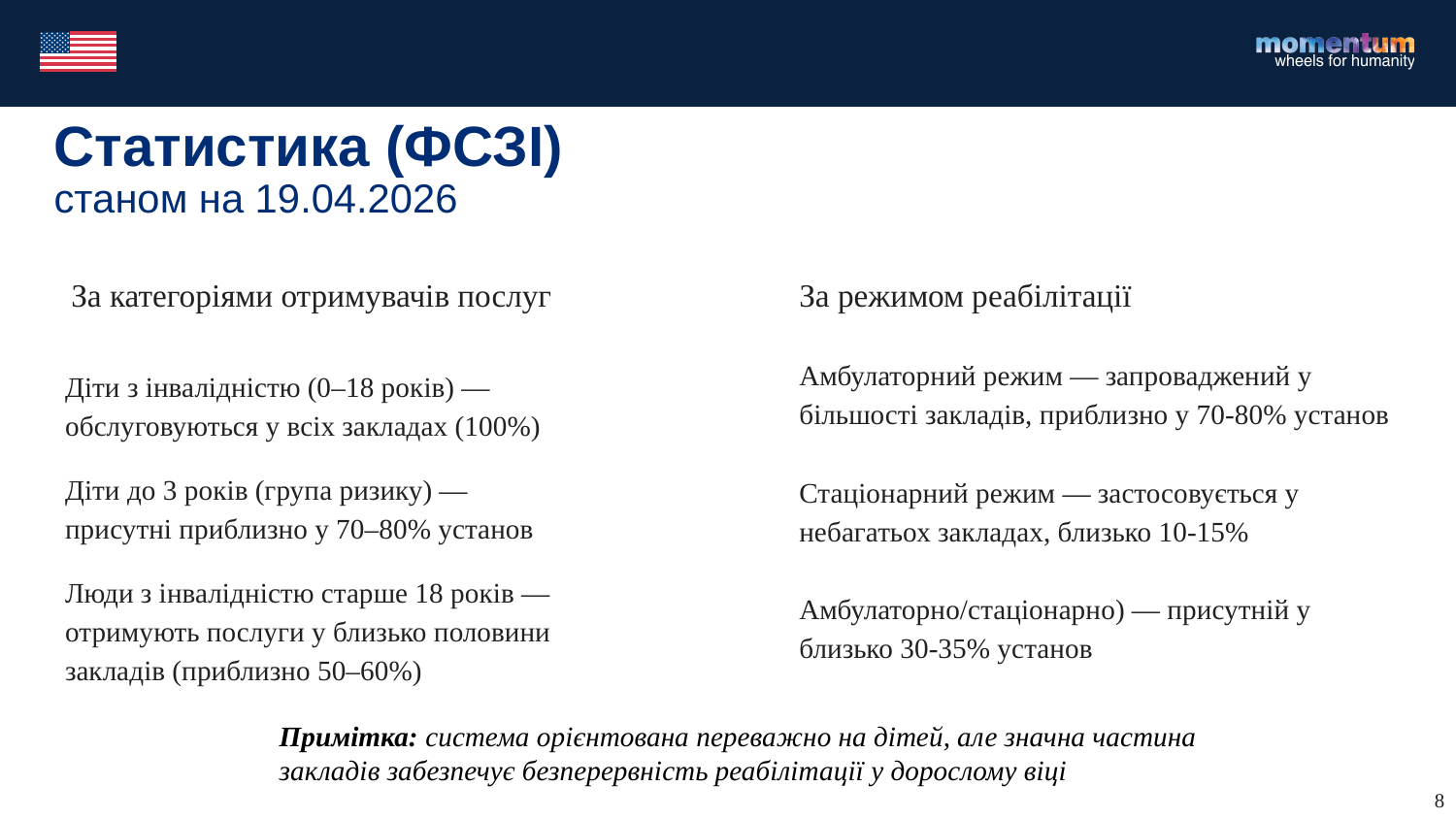

Статистика (ФСЗІ)
станом на 19.04.2026
За категоріями отримувачів послуг

Діти з інвалідністю (0–18 років) —
обслуговуються у всіх закладах (100%)

Діти до 3 років (група ризику) —
присутні приблизно у 70–80% установ

Люди з інвалідністю старше 18 років —
отримують послуги у близько половини
закладів (приблизно 50–60%)
За режимом реабілітації

Амбулаторний режим — запроваджений у більшості закладів, приблизно у 70-80% установ

Стаціонарний режим — застосовується у небагатьох закладах, близько 10-15%

Амбулаторно/стаціонарно) — присутній у близько 30-35% установ
Примітка: система орієнтована переважно на дітей, але значна частина закладів забезпечує безперервність реабілітації у дорослому віці
8